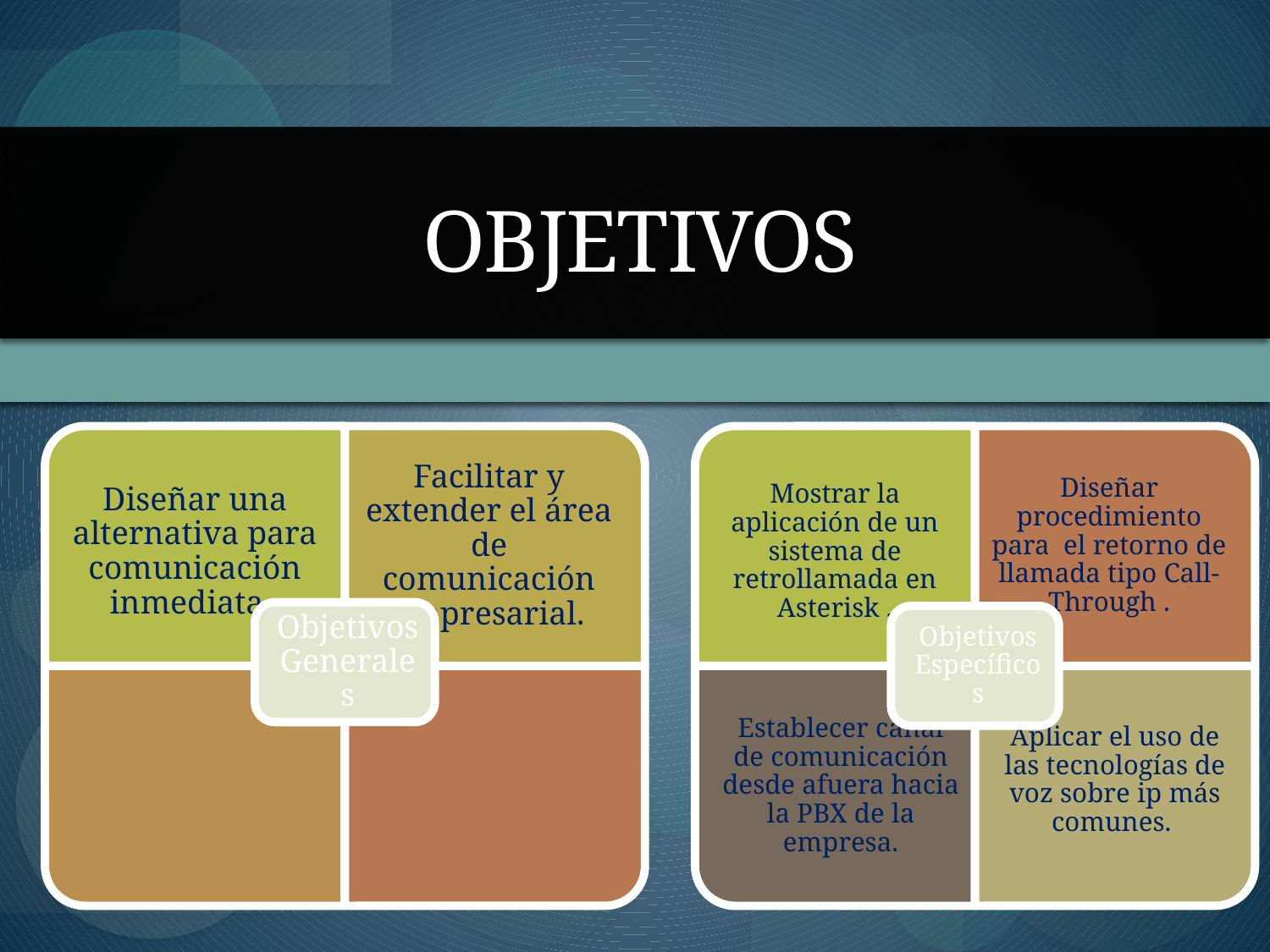

# OBJETIVOS
Diseñar una alternativa para comunicación inmediata.
Facilitar y extender el área de comunicación empresarial.
Objetivos Generales
Mostrar la aplicación de un sistema de retrollamada en Asterisk .
Diseñar procedimiento para  el retorno de llamada tipo Call-Through .
Establecer canal de comunicación desde afuera hacia la PBX de la empresa.
Aplicar el uso de las tecnologías de voz sobre ip más comunes.
Objetivos Específicos